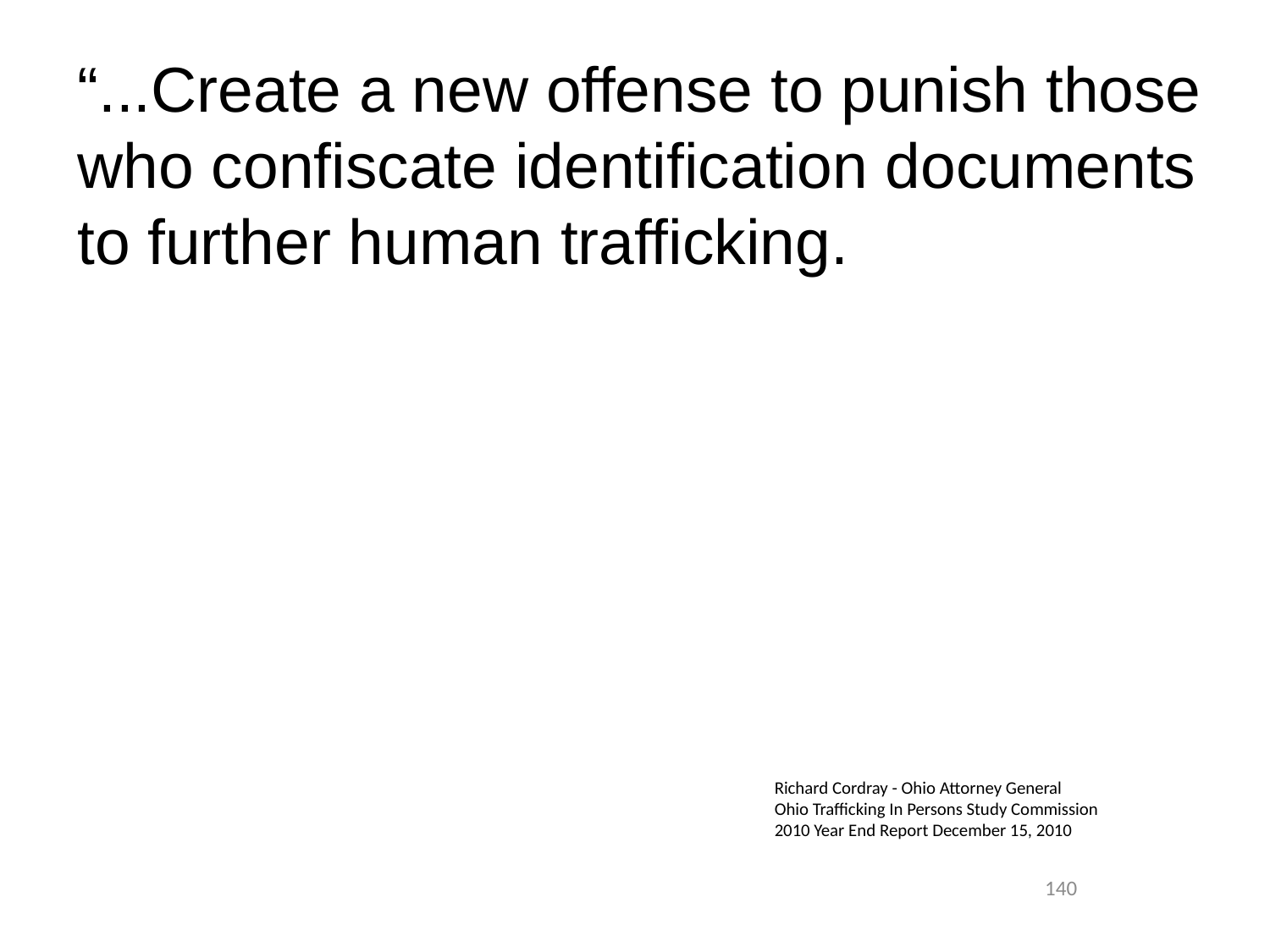

“...Create a new offense to punish those who confiscate identification documents to further human trafficking.
Richard Cordray - Ohio Attorney General
Ohio Trafficking In Persons Study Commission
2010 Year End Report December 15, 2010
140